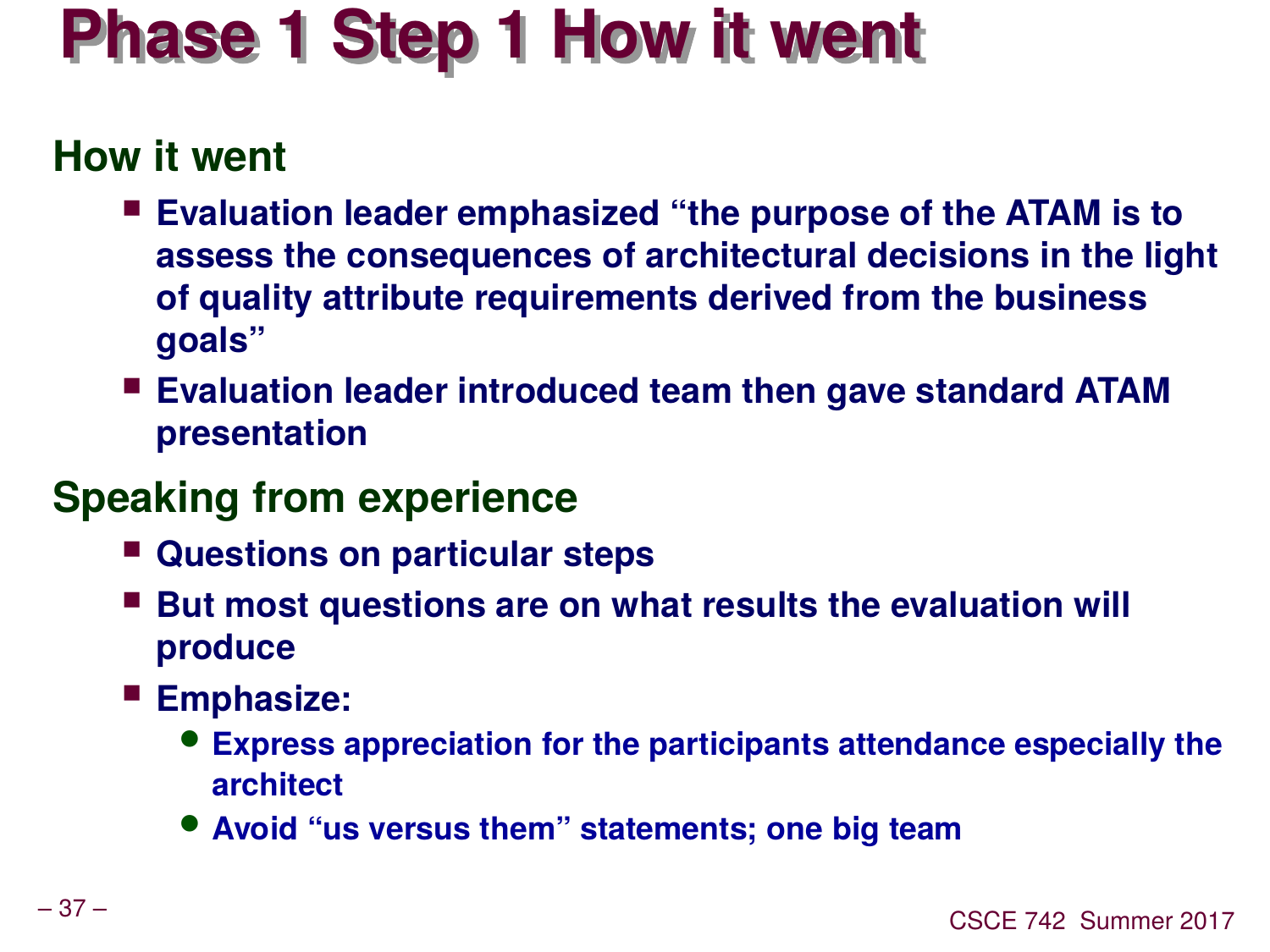

# Phase 1 Step 1 How it went
How it went
Evaluation leader emphasized “the purpose of the ATAM is to assess the consequences of architectural decisions in the light of quality attribute requirements derived from the business goals”
Evaluation leader introduced team then gave standard ATAM presentation
Speaking from experience
Questions on particular steps
But most questions are on what results the evaluation will produce
Emphasize:
Express appreciation for the participants attendance especially the architect
Avoid “us versus them” statements; one big team